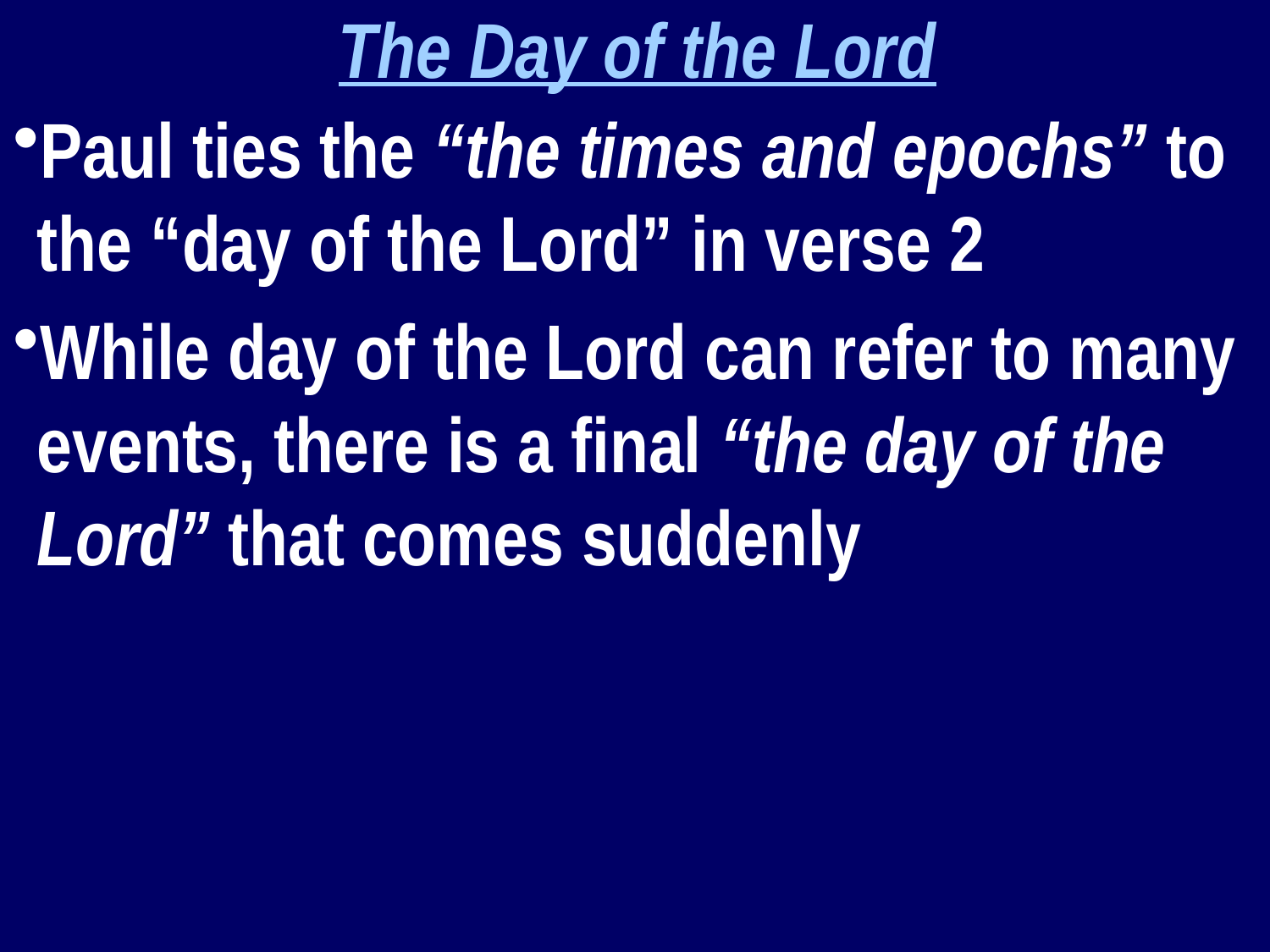

The Day of the Lord
Paul ties the “the times and epochs” to the “day of the Lord” in verse 2
While day of the Lord can refer to many events, there is a final “the day of the Lord” that comes suddenly